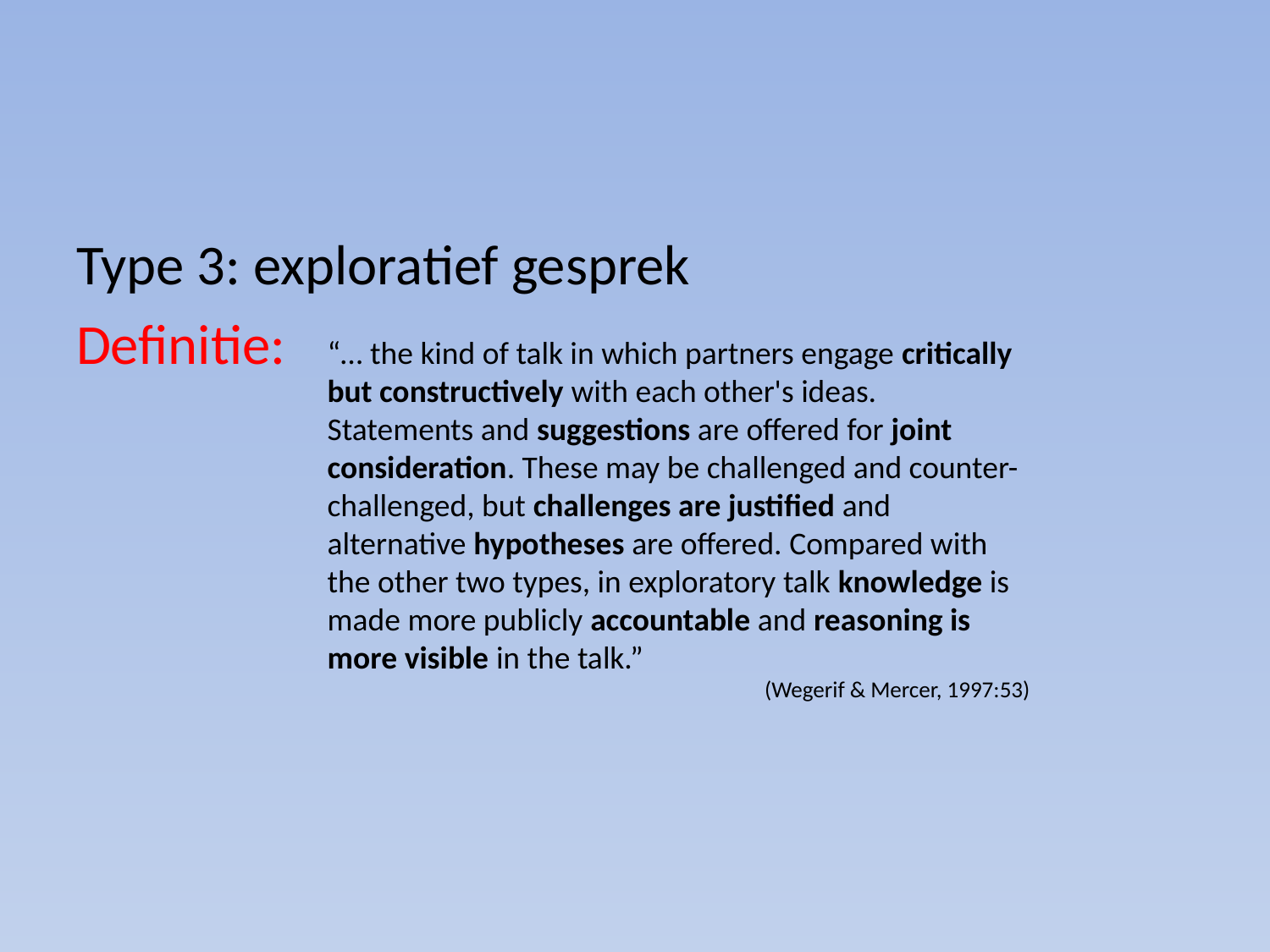

#
Type 3: exploratief gesprek
Definitie:

“… the kind of talk in which partners engage critically but constructively with each other's ideas. Statements and suggestions are offered for joint consideration. These may be challenged and counter-challenged, but challenges are justified and alternative hypotheses are offered. Compared with the other two types, in exploratory talk knowledge is made more publicly accountable and reasoning is more visible in the talk.”
(Wegerif & Mercer, 1997:53)